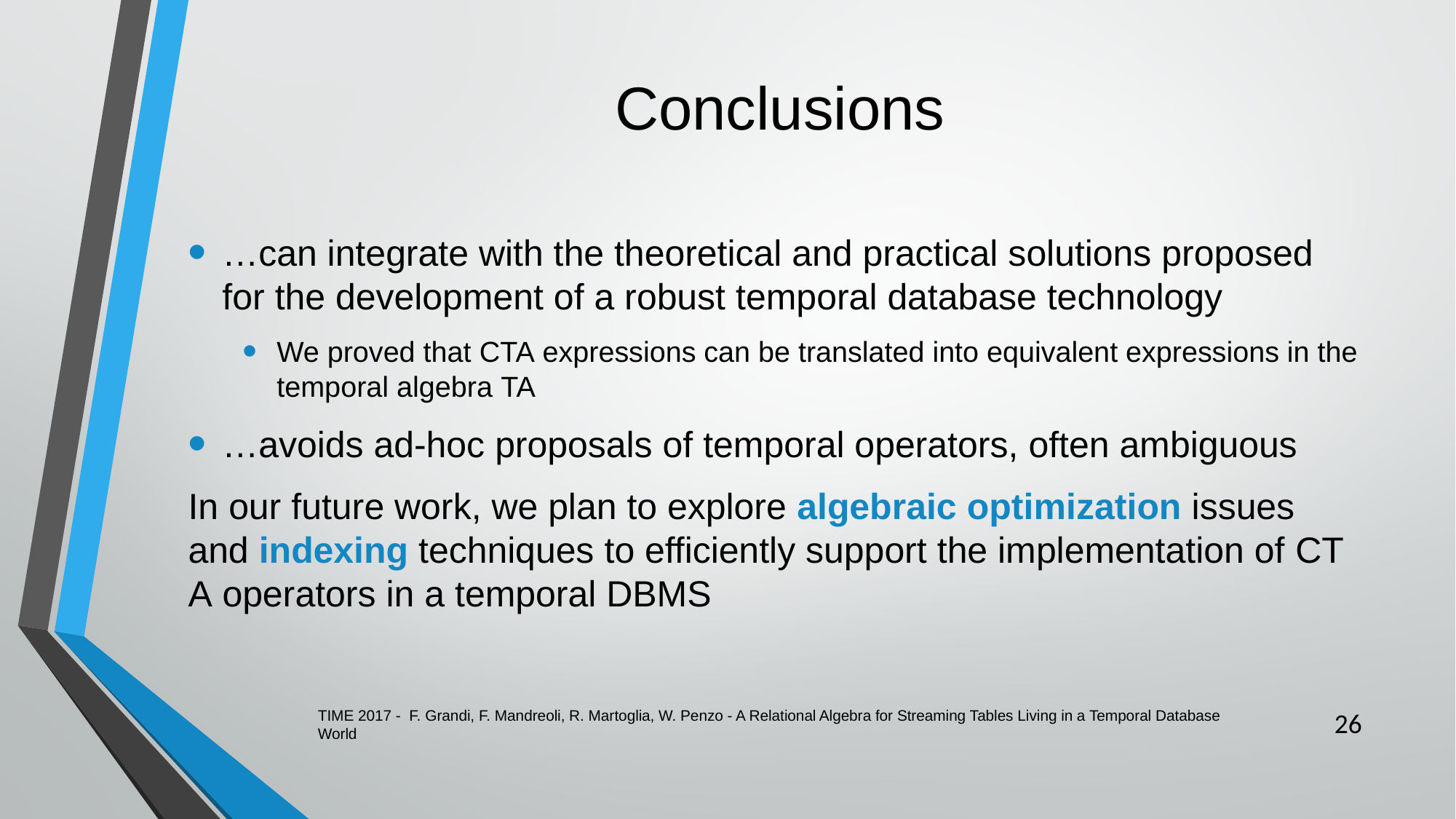

Conclusions
…can integrate with the theoretical and practical solutions proposed for the development of a robust temporal database technology
We proved that CTA expressions can be translated into equivalent expressions in the temporal algebra TA
…avoids ad-hoc proposals of temporal operators, often ambiguous
In our future work, we plan to explore algebraic optimization issues and indexing techniques to efficiently support the implementation of CT A operators in a temporal DBMS
26
TIME 2017 -  F. Grandi, F. Mandreoli, R. Martoglia, W. Penzo - A Relational Algebra for Streaming Tables Living in a Temporal Database World